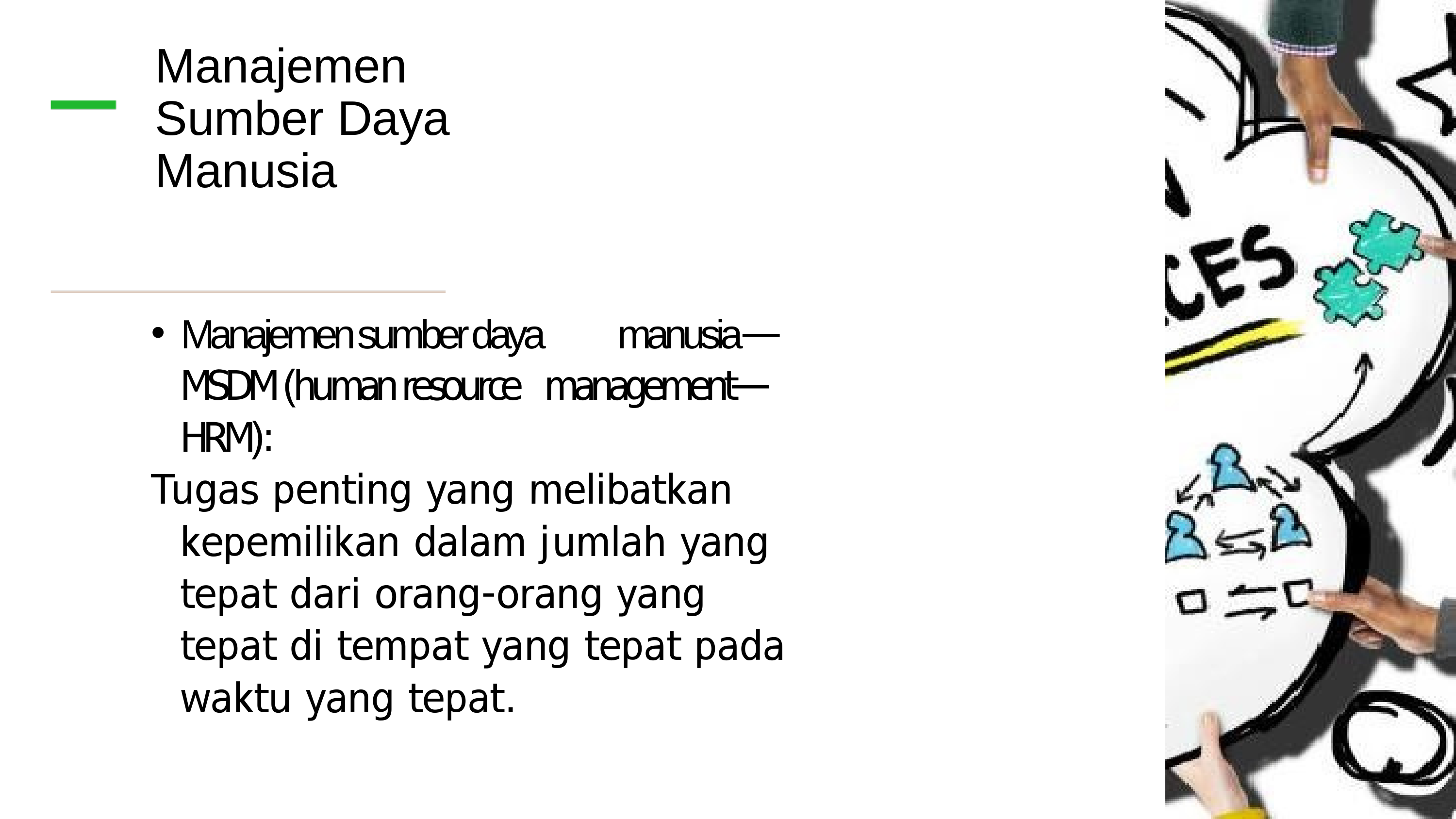

Manajemen Sumber Daya Manusia

Manajemen sumber daya 	manusia—MSDM (human resource 	management—HRM):
Tugas penting yang melibatkan kepemilikan dalam jumlah yang tepat dari orang-orang yang tepat di tempat yang tepat pada waktu yang tepat.